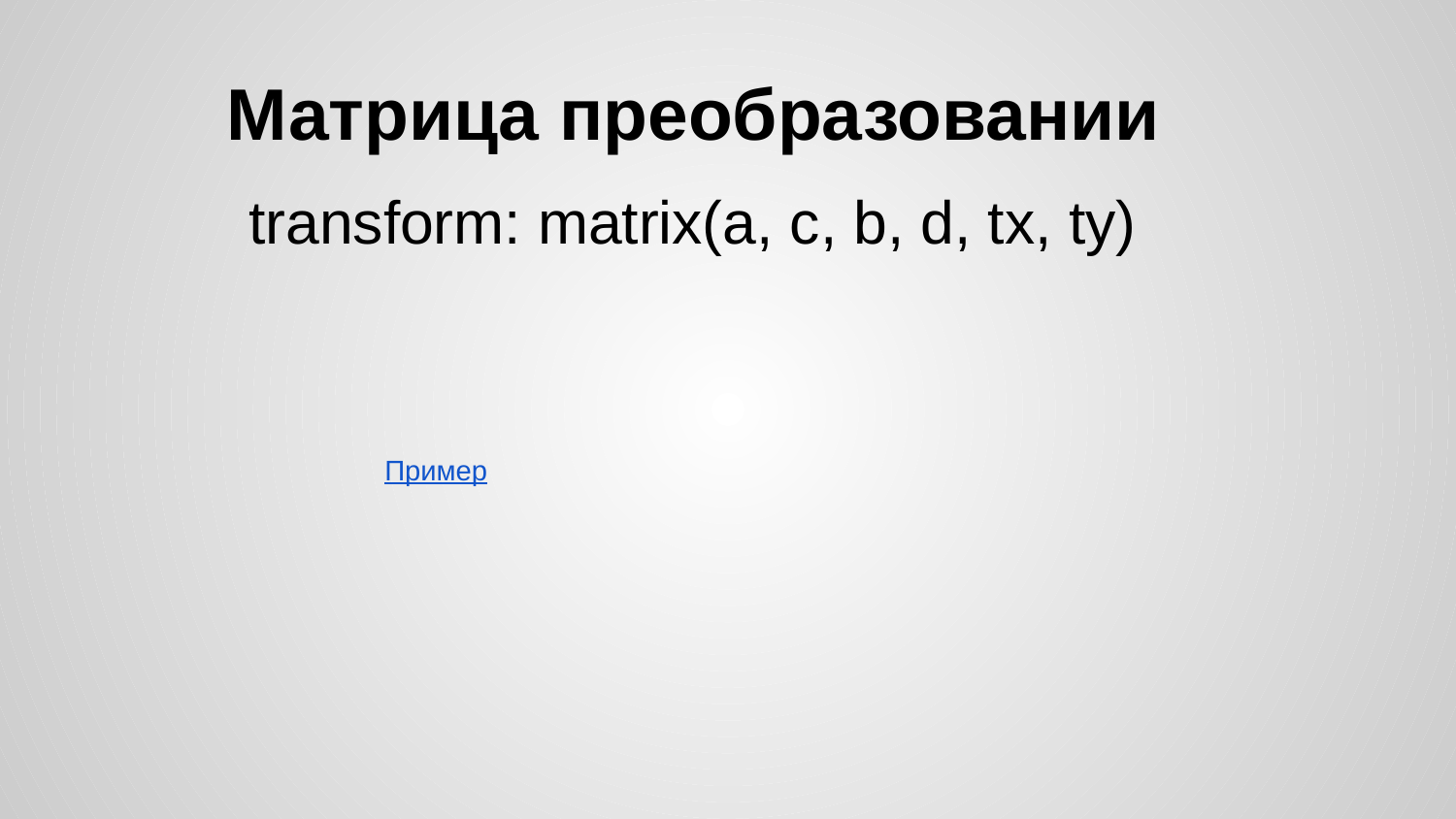

# Матрица преобразовании
transform: matrix(a, c, b, d, tx, ty)
Пример